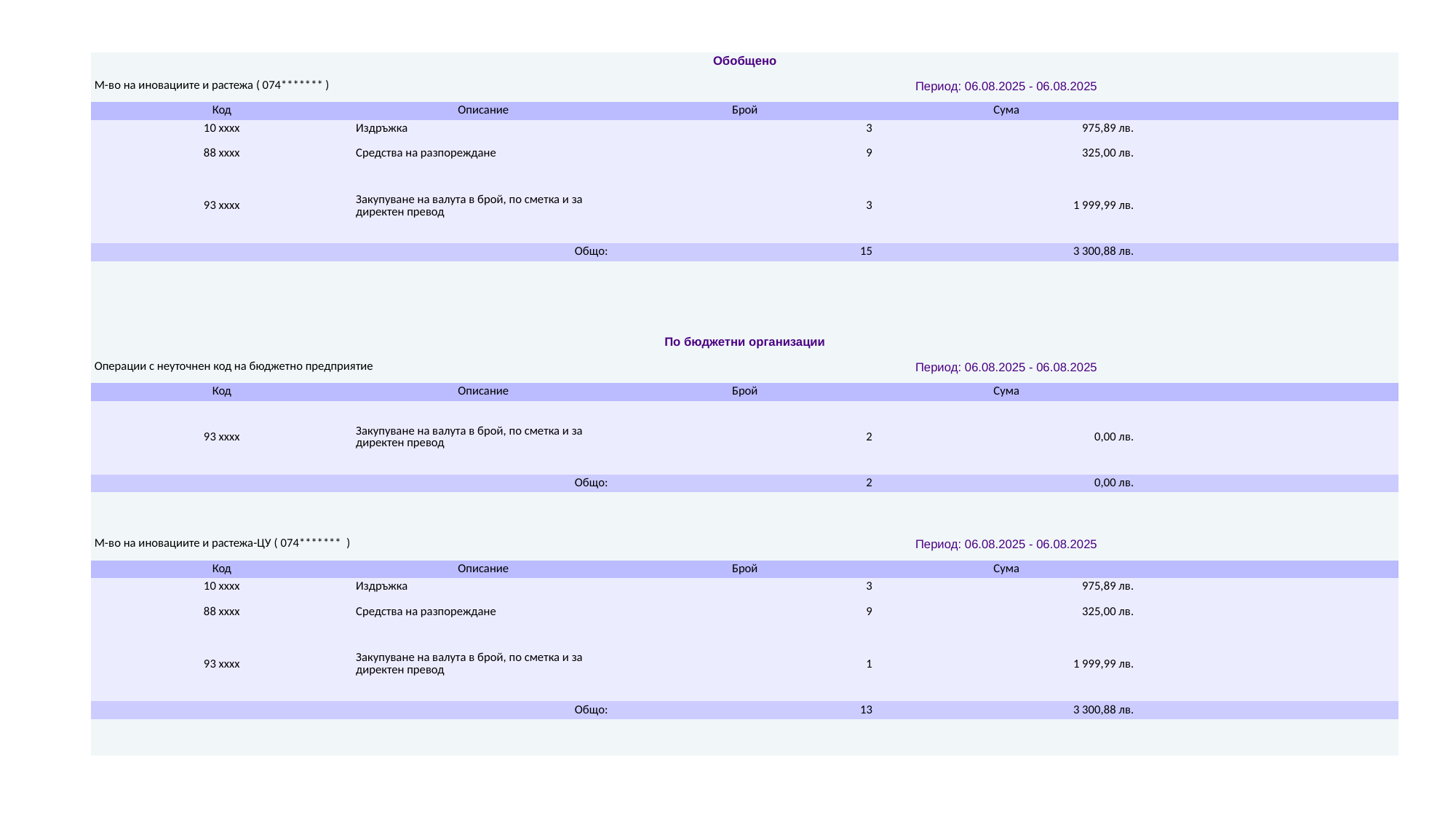

| Обобщено |  |  |  |  |
| --- | --- | --- | --- | --- |
| М-во на иновациите и растежа ( 074\*\*\*\*\*\*\* ) |  | Период: 06.08.2025 - 06.08.2025 |  |  |
| Код | Описание | Брой | Сума |  |
| 10 xxxx | Издръжка | 3 | 975,89 лв. |  |
| 88 xxxx | Средства на разпореждане | 9 | 325,00 лв. |  |
| 93 xxxx | Закупуване на валута в брой, по сметка и за директен превод | 3 | 1 999,99 лв. |  |
| Общо: |  | 15 | 3 300,88 лв. |  |
|  |  |  |  |  |
|  |  |  |  |  |
|  |  |  |  |  |
|  |  |  |  |  |
| По бюджетни организации |  |  |  |  |
| Операции с неуточнен код на бюджетно предприятие |  | Период: 06.08.2025 - 06.08.2025 |  |  |
| Код | Описание | Брой | Сума |  |
| 93 xxxx | Закупуване на валута в брой, по сметка и за директен превод | 2 | 0,00 лв. |  |
| Общо: |  | 2 | 0,00 лв. |  |
|  |  |  |  |  |
|  |  |  |  |  |
| М-во на иновациите и растежа-ЦУ ( 074\*\*\*\*\*\*\* ) |  | Период: 06.08.2025 - 06.08.2025 |  |  |
| Код | Описание | Брой | Сума |  |
| 10 xxxx | Издръжка | 3 | 975,89 лв. |  |
| 88 xxxx | Средства на разпореждане | 9 | 325,00 лв. |  |
| 93 xxxx | Закупуване на валута в брой, по сметка и за директен превод | 1 | 1 999,99 лв. |  |
| Общо: |  | 13 | 3 300,88 лв. |  |
|  |  |  |  |  |
|  |  |  |  |  |
#